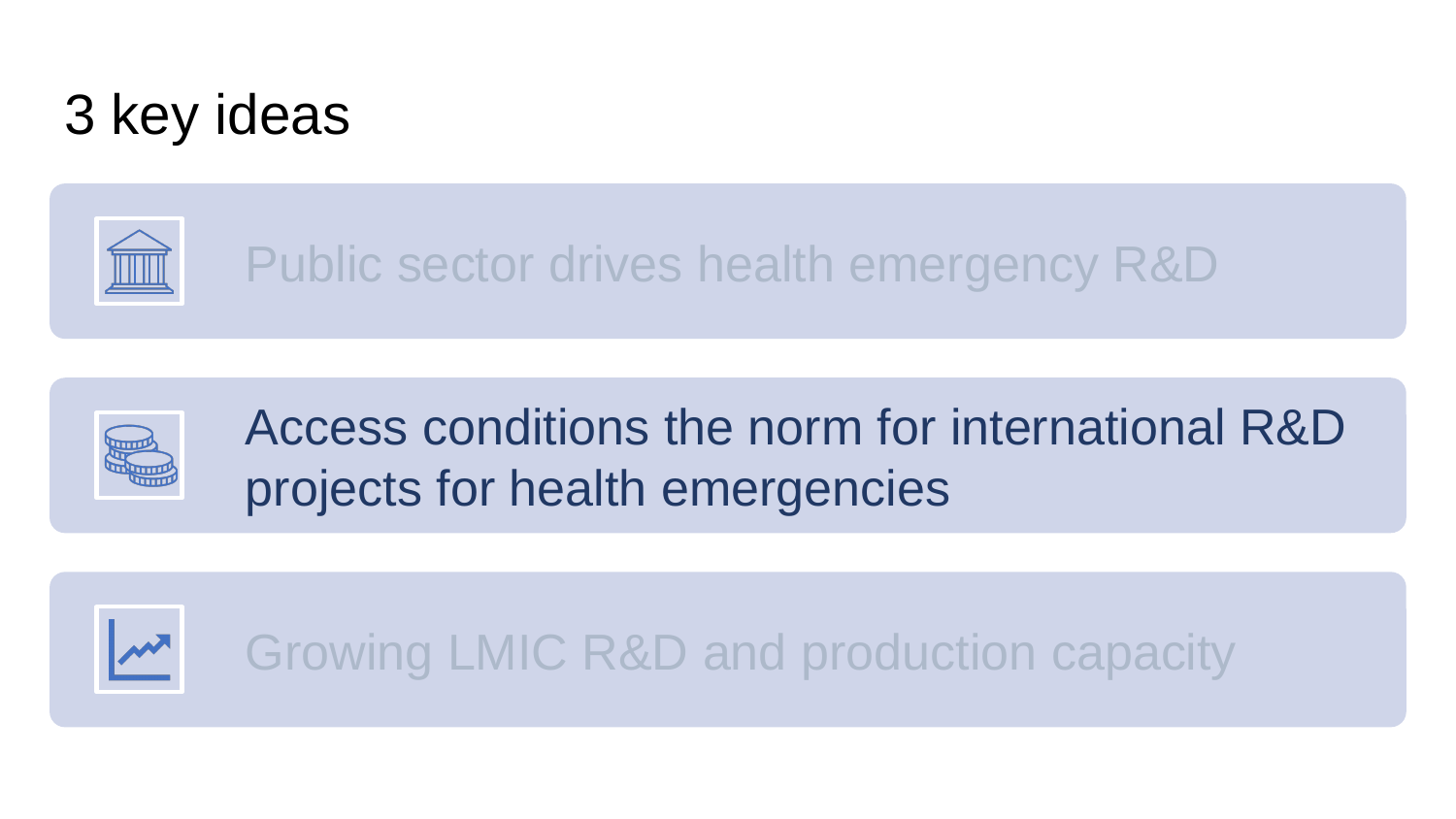

# 3 key ideas
Public sector drives health emergency R&D
Access conditions the norm for international R&D projects for health emergencies
Growing LMIC R&D and production capacity